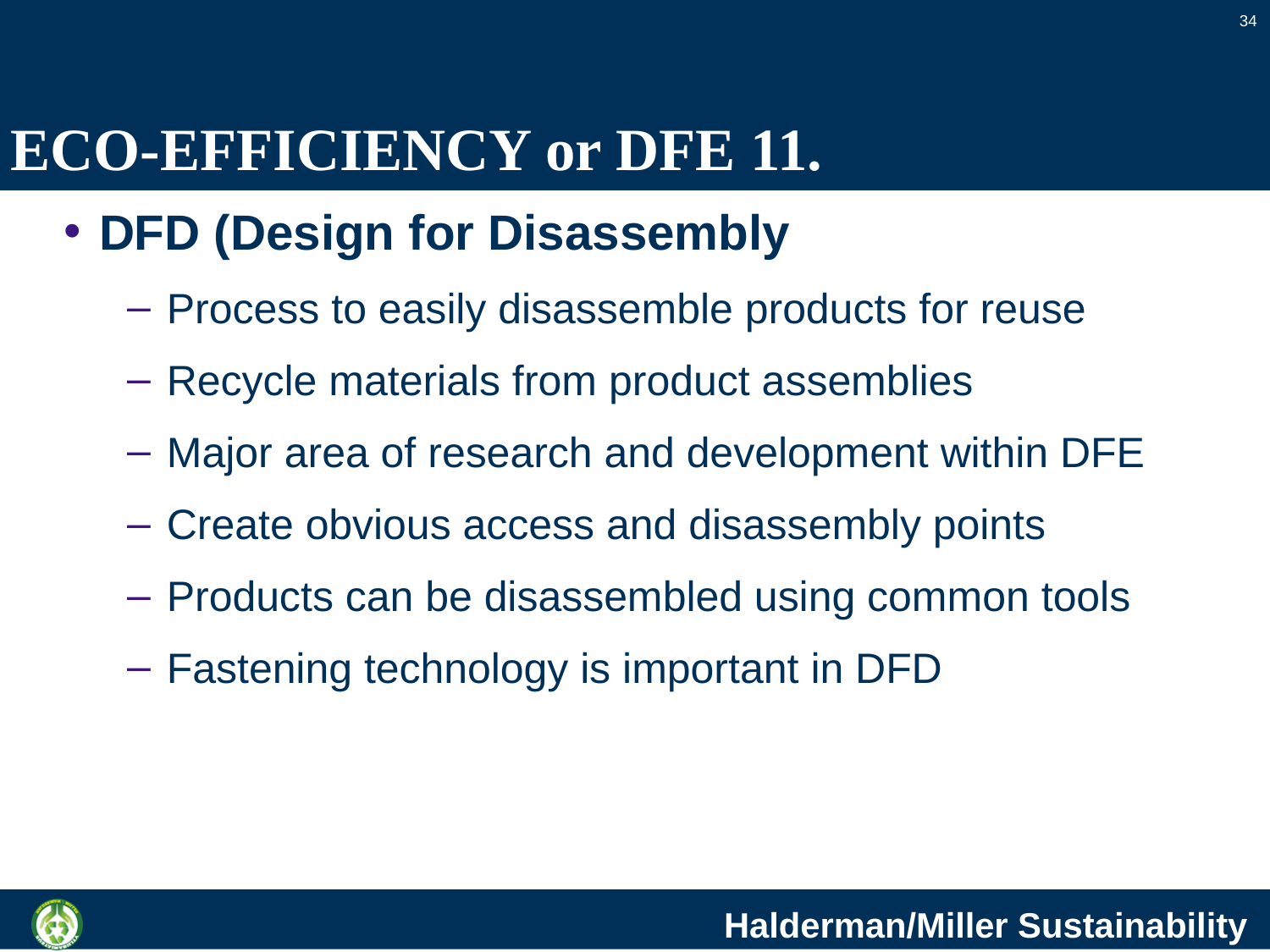

34
# ECO-EFFICIENCY or DFE 11.
DFD (Design for Disassembly
Process to easily disassemble products for reuse
Recycle materials from product assemblies
Major area of research and development within DFE
Create obvious access and disassembly points
Products can be disassembled using common tools
Fastening technology is important in DFD